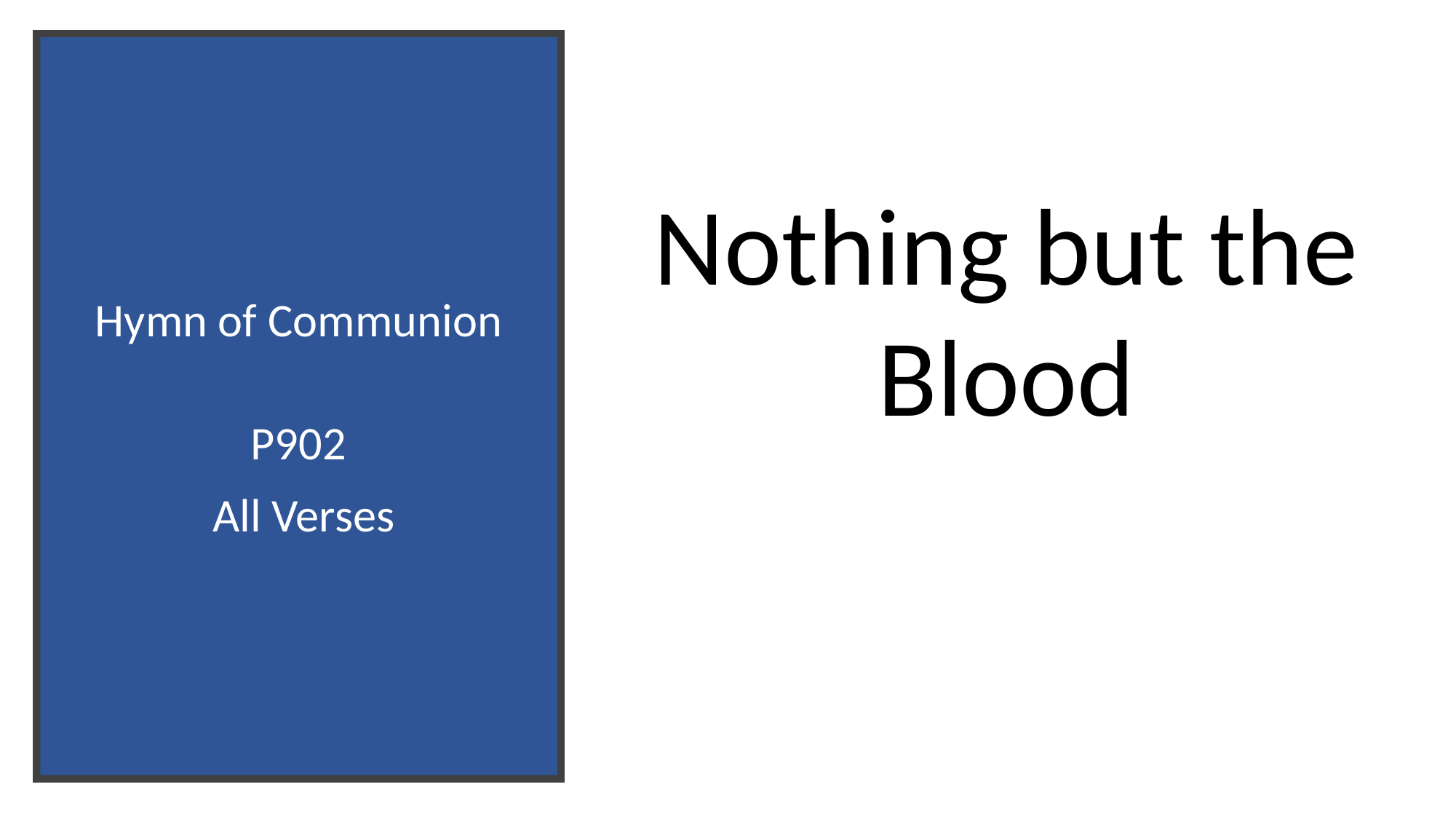

# Hymn of Communion P902 All Verses
Nothing but the Blood